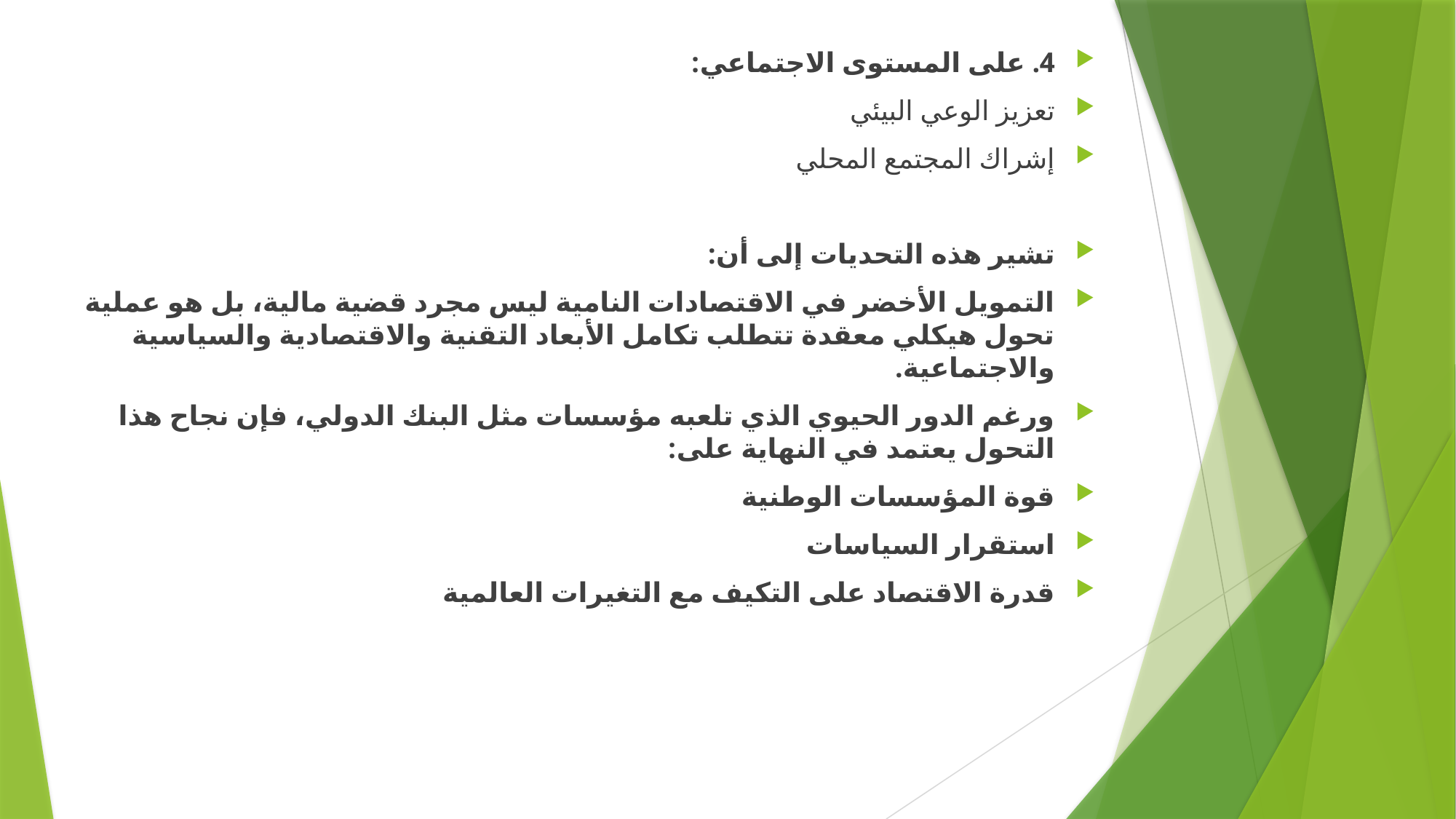

4. على المستوى الاجتماعي:
تعزيز الوعي البيئي
إشراك المجتمع المحلي

تشير هذه التحديات إلى أن:
التمويل الأخضر في الاقتصادات النامية ليس مجرد قضية مالية، بل هو عملية تحول هيكلي معقدة تتطلب تكامل الأبعاد التقنية والاقتصادية والسياسية والاجتماعية.
ورغم الدور الحيوي الذي تلعبه مؤسسات مثل البنك الدولي، فإن نجاح هذا التحول يعتمد في النهاية على:
قوة المؤسسات الوطنية
استقرار السياسات
قدرة الاقتصاد على التكيف مع التغيرات العالمية